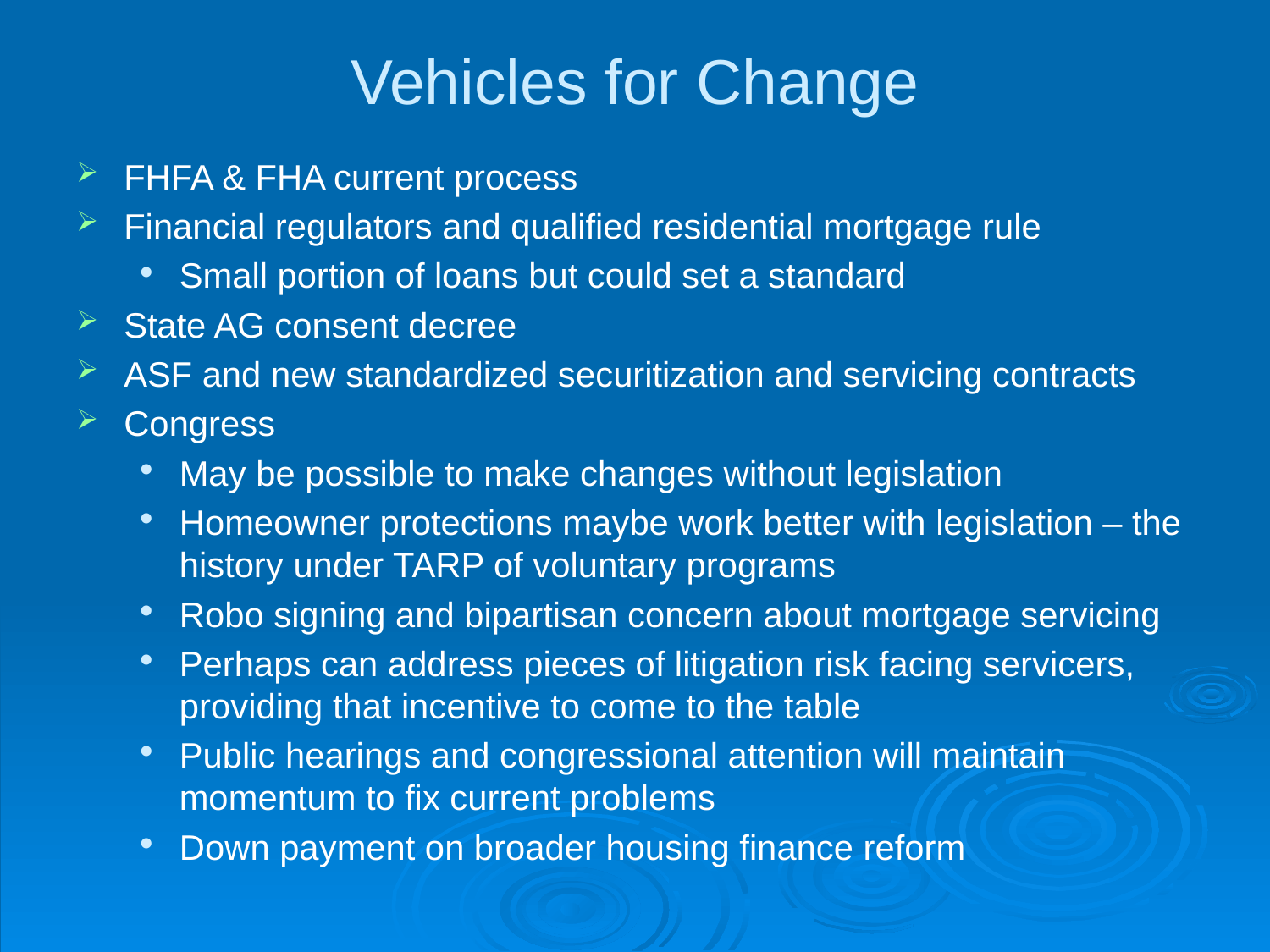

# Vehicles for Change
FHFA & FHA current process
Financial regulators and qualified residential mortgage rule
Small portion of loans but could set a standard
State AG consent decree
ASF and new standardized securitization and servicing contracts
Congress
May be possible to make changes without legislation
Homeowner protections maybe work better with legislation – the history under TARP of voluntary programs
Robo signing and bipartisan concern about mortgage servicing
Perhaps can address pieces of litigation risk facing servicers, providing that incentive to come to the table
Public hearings and congressional attention will maintain momentum to fix current problems
Down payment on broader housing finance reform